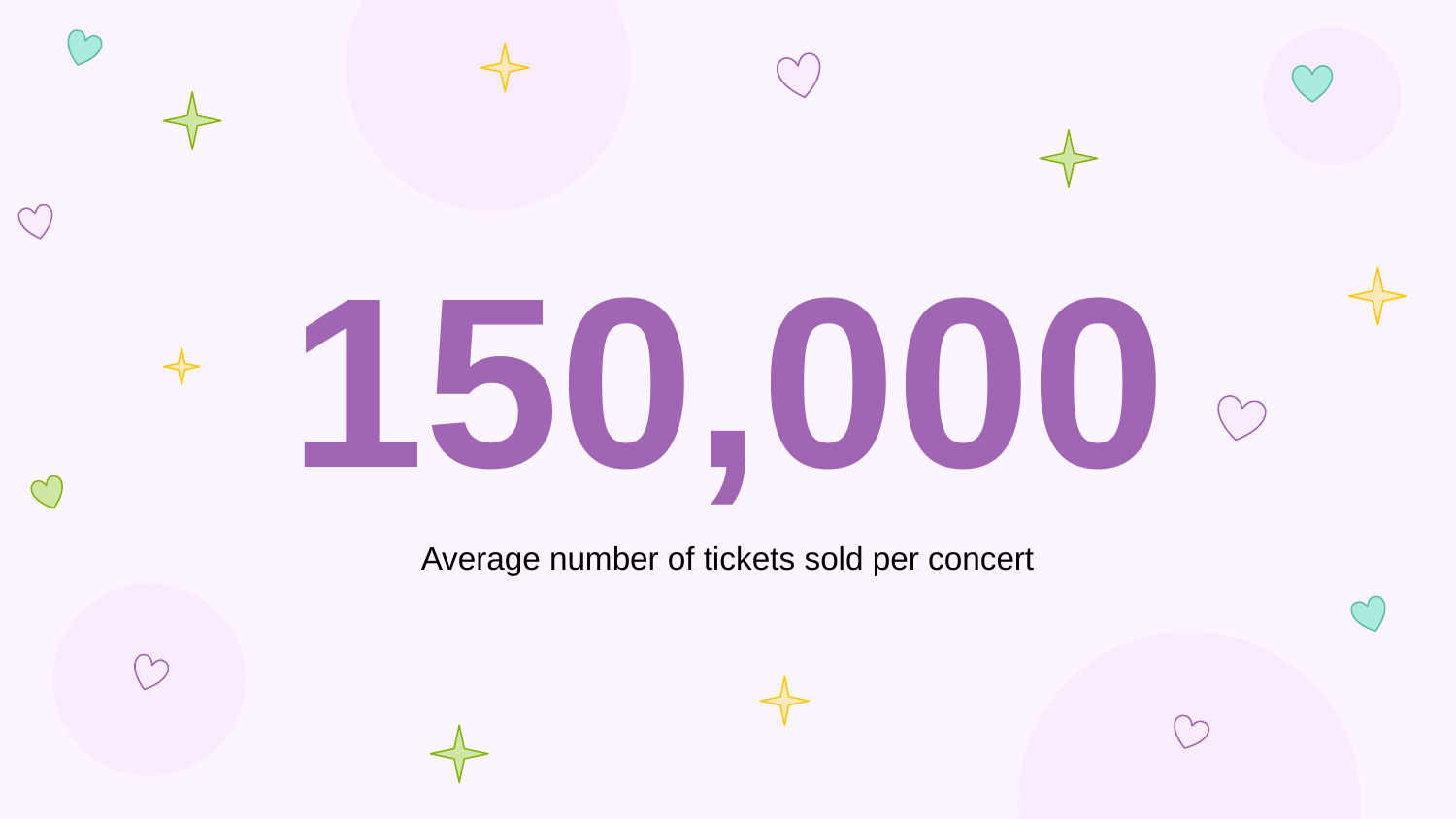

# 150,000
Average number of tickets sold per concert